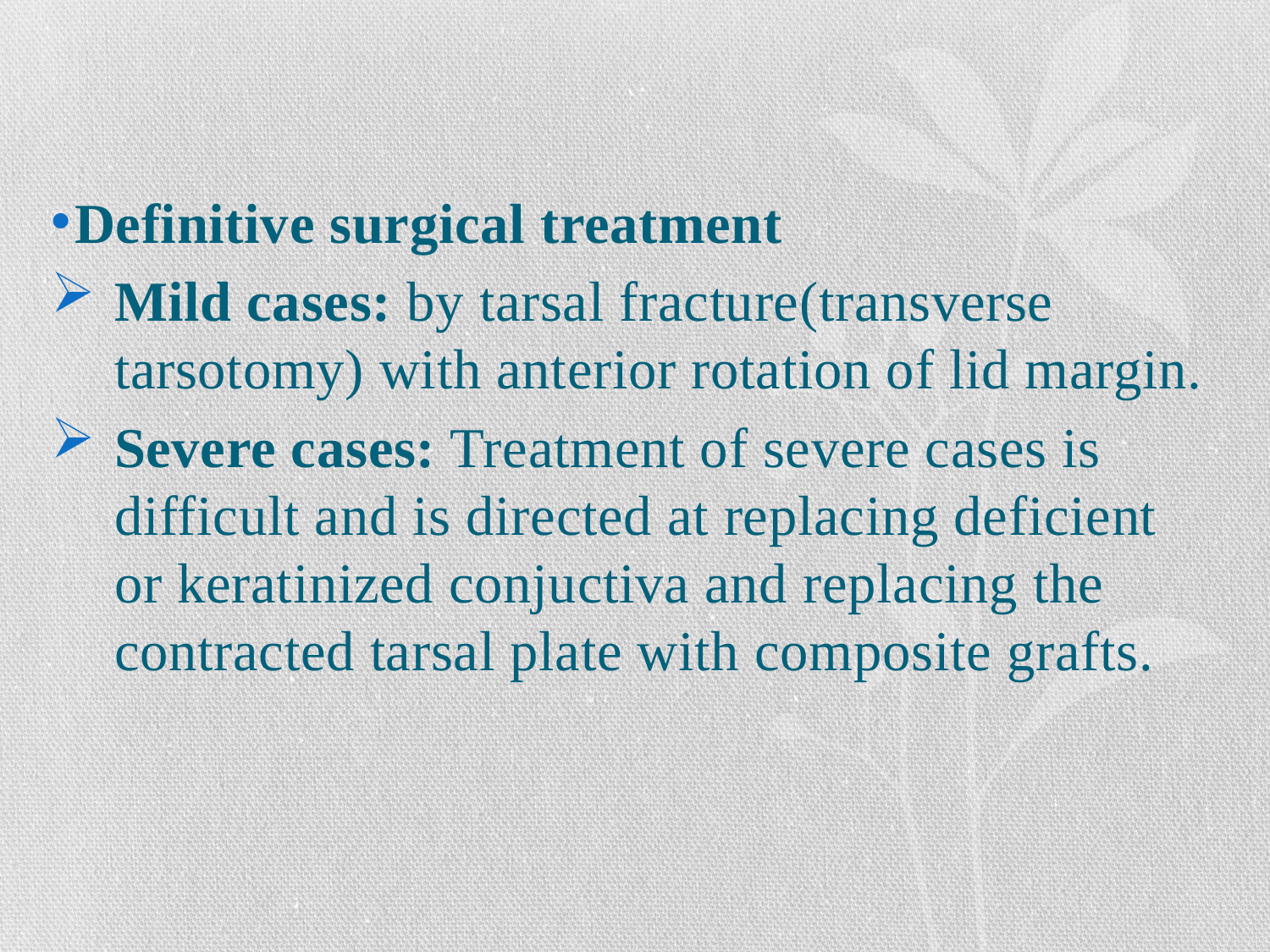

#
Definitive surgical treatment
Mild cases: by tarsal fracture(transverse tarsotomy) with anterior rotation of lid margin.
Severe cases: Treatment of severe cases is difficult and is directed at replacing deficient or keratinized conjuctiva and replacing the contracted tarsal plate with composite grafts.